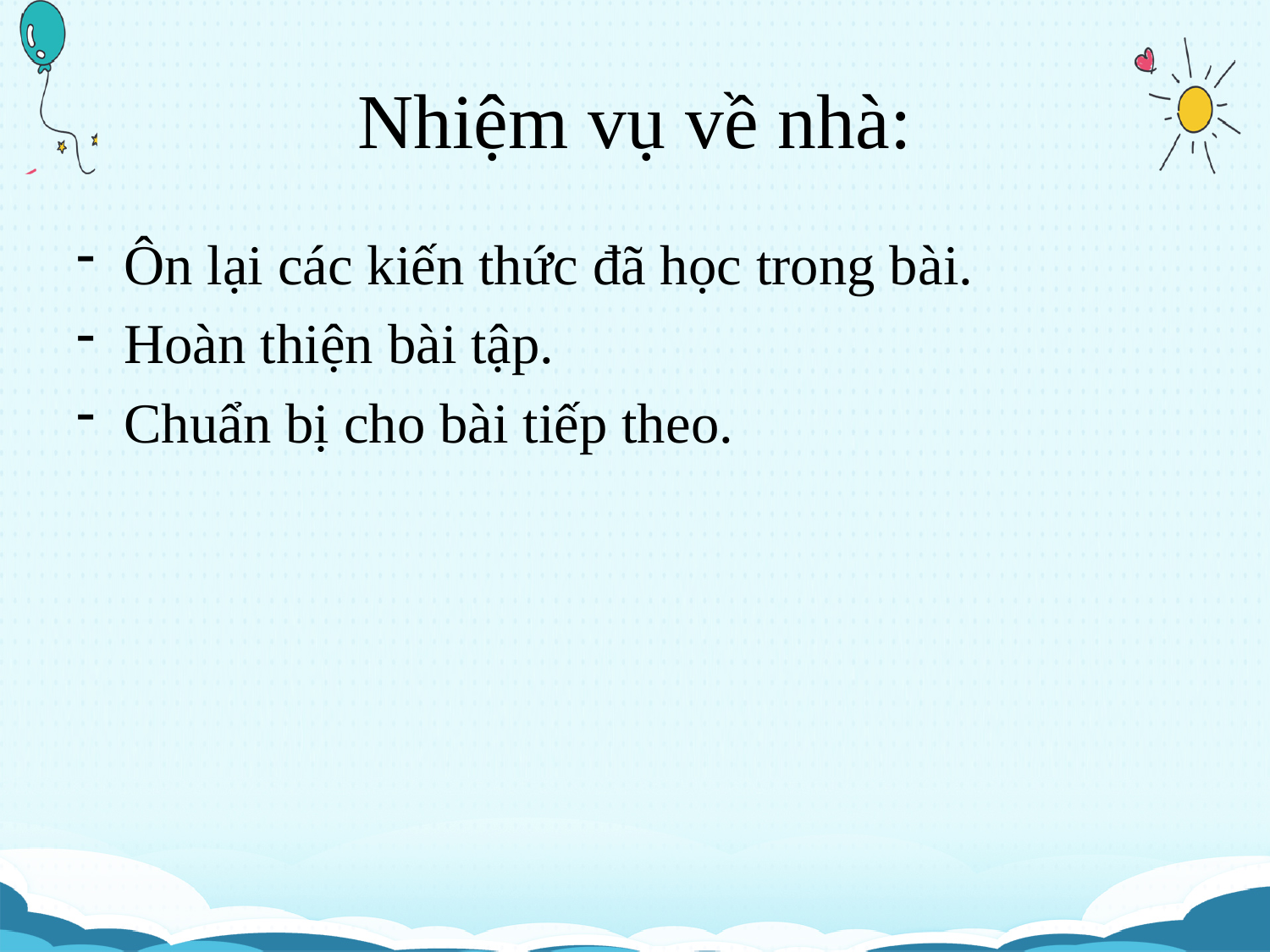

# Nhiệm vụ về nhà:
Ôn lại các kiến thức đã học trong bài.
Hoàn thiện bài tập.
Chuẩn bị cho bài tiếp theo.